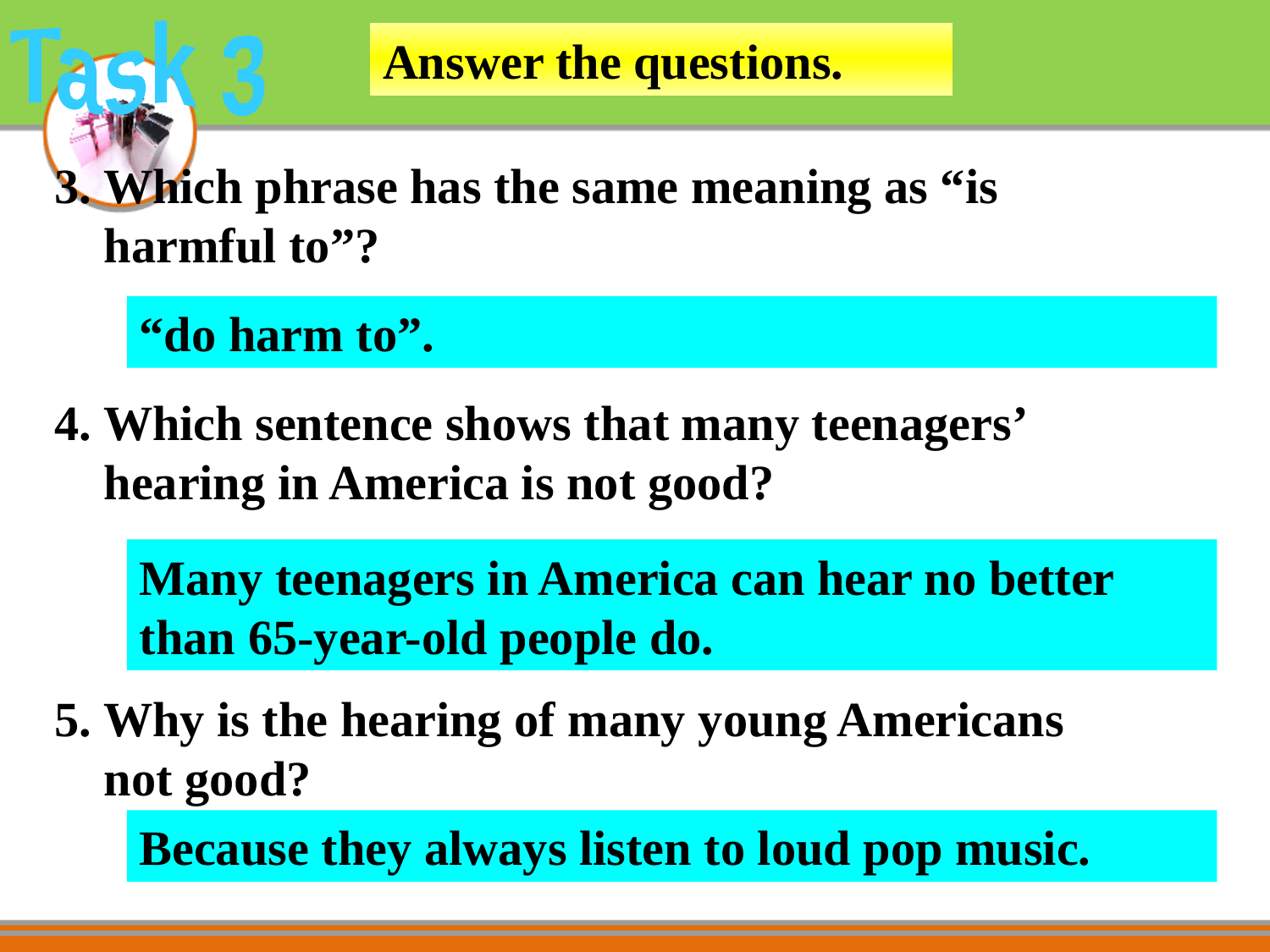

Task 3
Answer the questions.
3. Which phrase has the same meaning as “is
    harmful to”?

4. Which sentence shows that many teenagers’
    hearing in America is not good?

5. Why is the hearing of many young Americans
    not good?

“do harm to”.
Many teenagers in America can hear no better than 65-year-old people do.
Because they always listen to loud pop music.